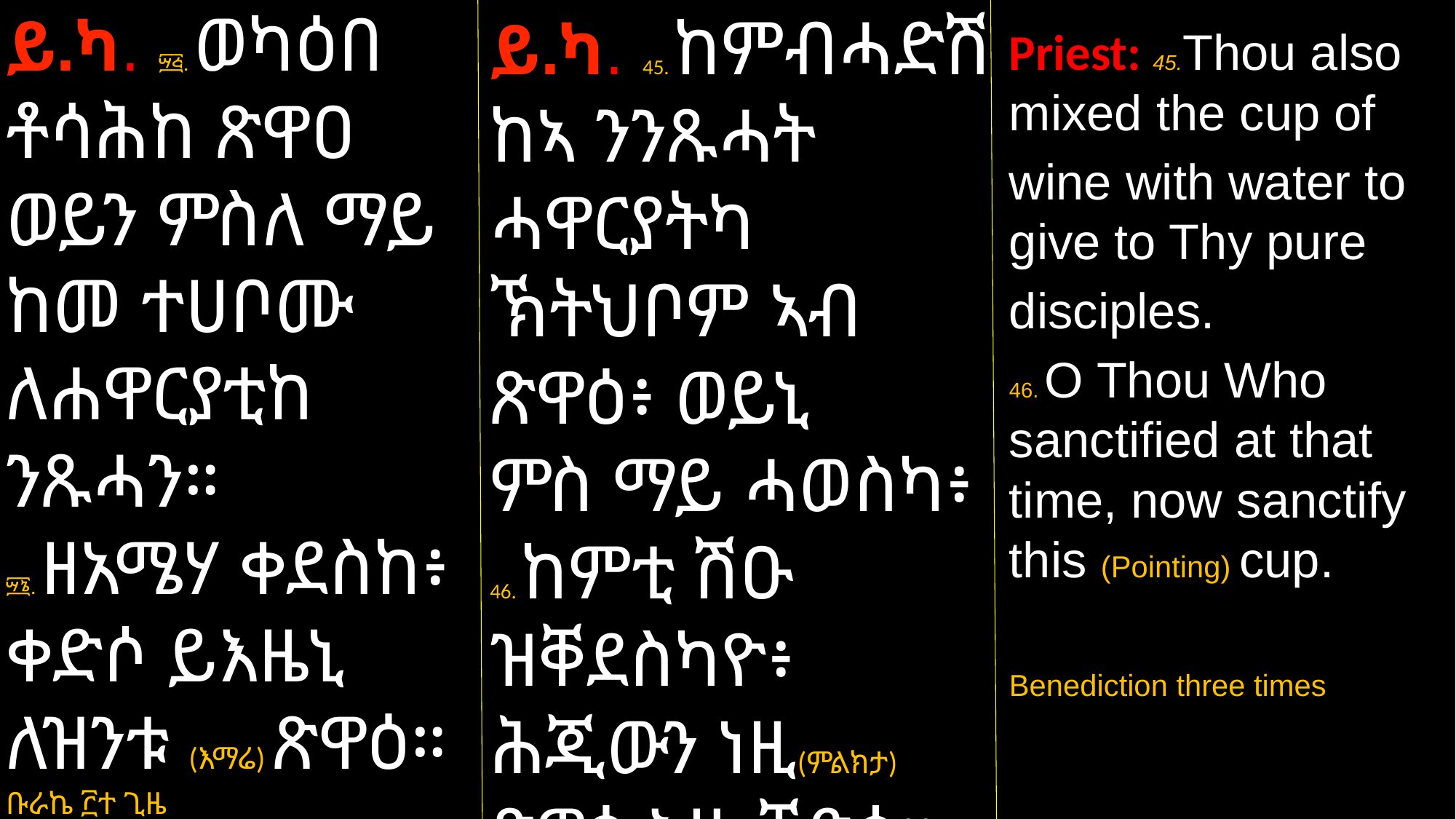

ይ.ካ. ፵፭. ወካዕበ ቶሳሕከ ጽዋዐ
ወይን ምስለ ማይ ከመ ተሀቦሙ ለሐዋርያቲከ ንጹሓን።
፵፮. ዘአሜሃ ቀደስከ፥ ቀድሶ ይእዜኒ ለዝንቱ (እማሬ) ጽዋዕ።  ቡራኬ ፫ተ ጊዜ
ይ.ካ. 45. ከምብሓድሽ ከኣ ንንጹሓት ሓዋርያትካ ኽትህቦም ኣብ ጽዋዕ፥ ወይኒ
ምስ ማይ ሓወስካ፥
46. ከምቲ ሽዑ ዝቐደስካዮ፥ ሕጂውን ነዚ(ምልክታ) ጽዋዕ እዚ ቐድሶ።  3 ግዜ ኣብ ጽዋዕ ይባርኽ
Priest: 45.Thou also mixed the cup of
wine with water to give to Thy pure
disciples.
46. O Thou Who sanctified at that time, now sanctify this (Pointing) cup.

Benediction three times